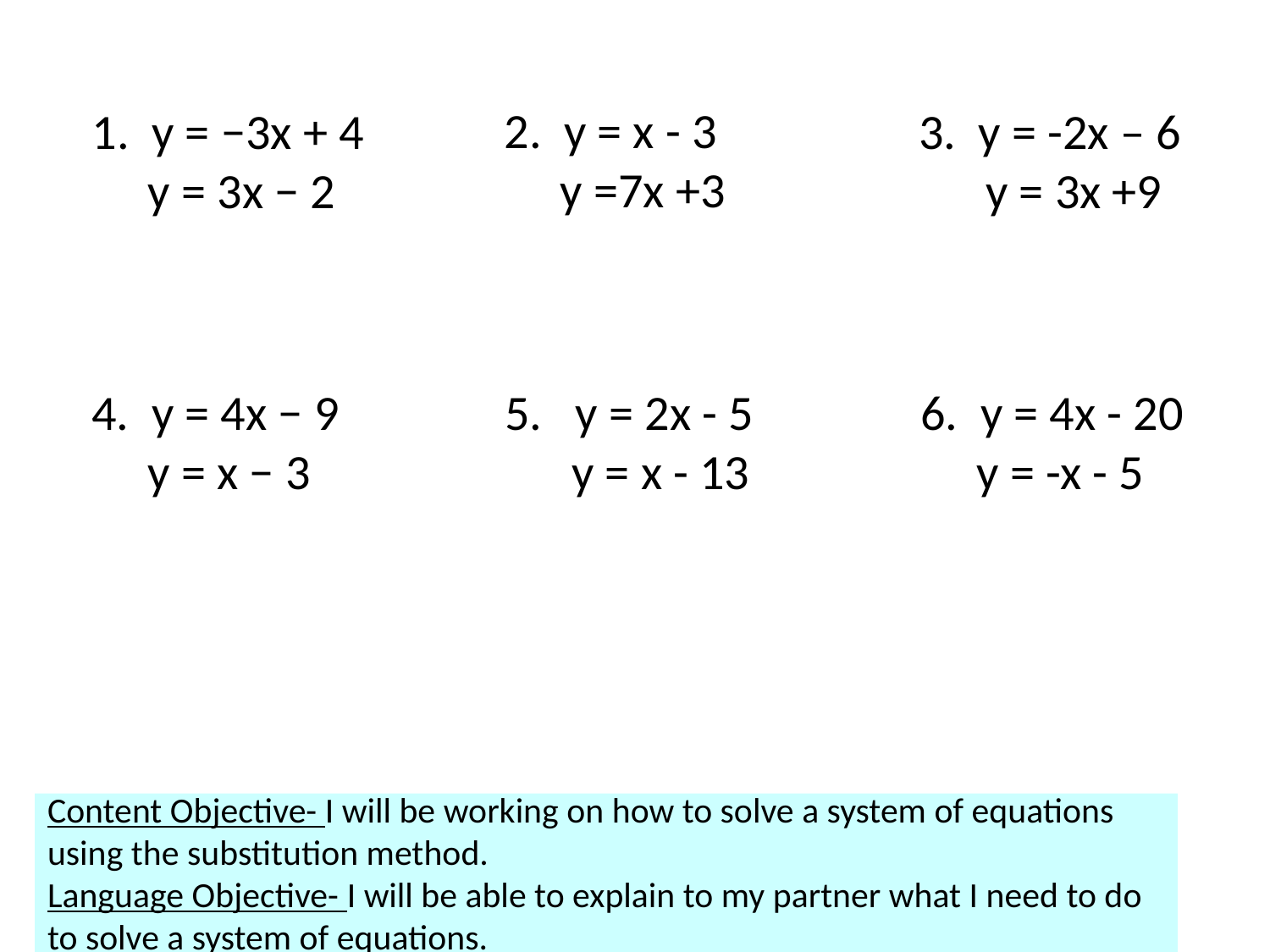

2.  y = x - 3
     y =7x +3
1.  y = −3x + 4
     y = 3x − 2
3.  y = -2x – 6
      y = 3x +9
4.  y = 4x − 9
     y = x − 3
5.   y = 2x - 5
      y = x - 13
6.  y = 4x - 20
     y = -x - 5
Content Objective- I will be working on how to solve a system of equations using the substitution method.
Language Objective- I will be able to explain to my partner what I need to do to solve a system of equations.